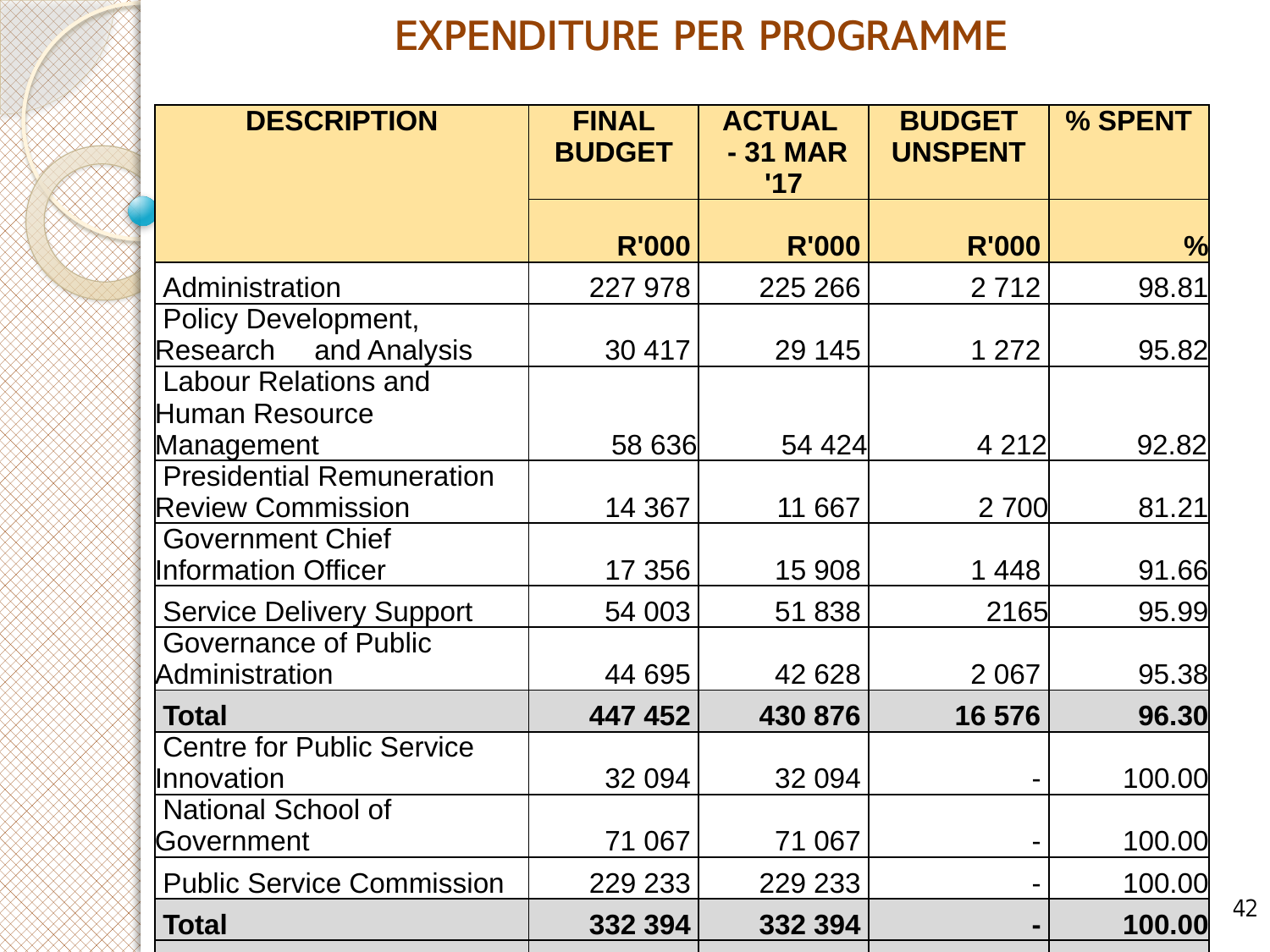

EXPENDITURE PER PROGRAMME
| DESCRIPTION | FINAL BUDGET | ACTUAL - 31 MAR '17 | BUDGET UNSPENT | % SPENT |
| --- | --- | --- | --- | --- |
|  | R'000 | R'000 | R'000 | % |
| Administration | 227 978 | 225 266 | 2 712 | 98.81 |
| Policy Development, Research and Analysis | 30 417 | 29 145 | 1 272 | 95.82 |
| Labour Relations and Human Resource Management | 58 636 | 54 424 | 4 212 | 92.82 |
| Presidential Remuneration Review Commission | 14 367 | 11 667 | 2 700 | 81.21 |
| Government Chief Information Officer | 17 356 | 15 908 | 1 448 | 91.66 |
| Service Delivery Support | 54 003 | 51 838 | 2165 | 95.99 |
| Governance of Public Administration | 44 695 | 42 628 | 2 067 | 95.38 |
| Total | 447 452 | 430 876 | 16 576 | 96.30 |
| Centre for Public Service Innovation | 32 094 | 32 094 | - | 100.00 |
| National School of Government | 71 067 | 71 067 | - | 100.00 |
| Public Service Commission | 229 233 | 229 233 | - | 100.00 |
| Total | 332 394 | 332 394 | - | 100.00 |
| Total MPSA | 779 846 | 763 270 | 16 576 | 97.87 |
42